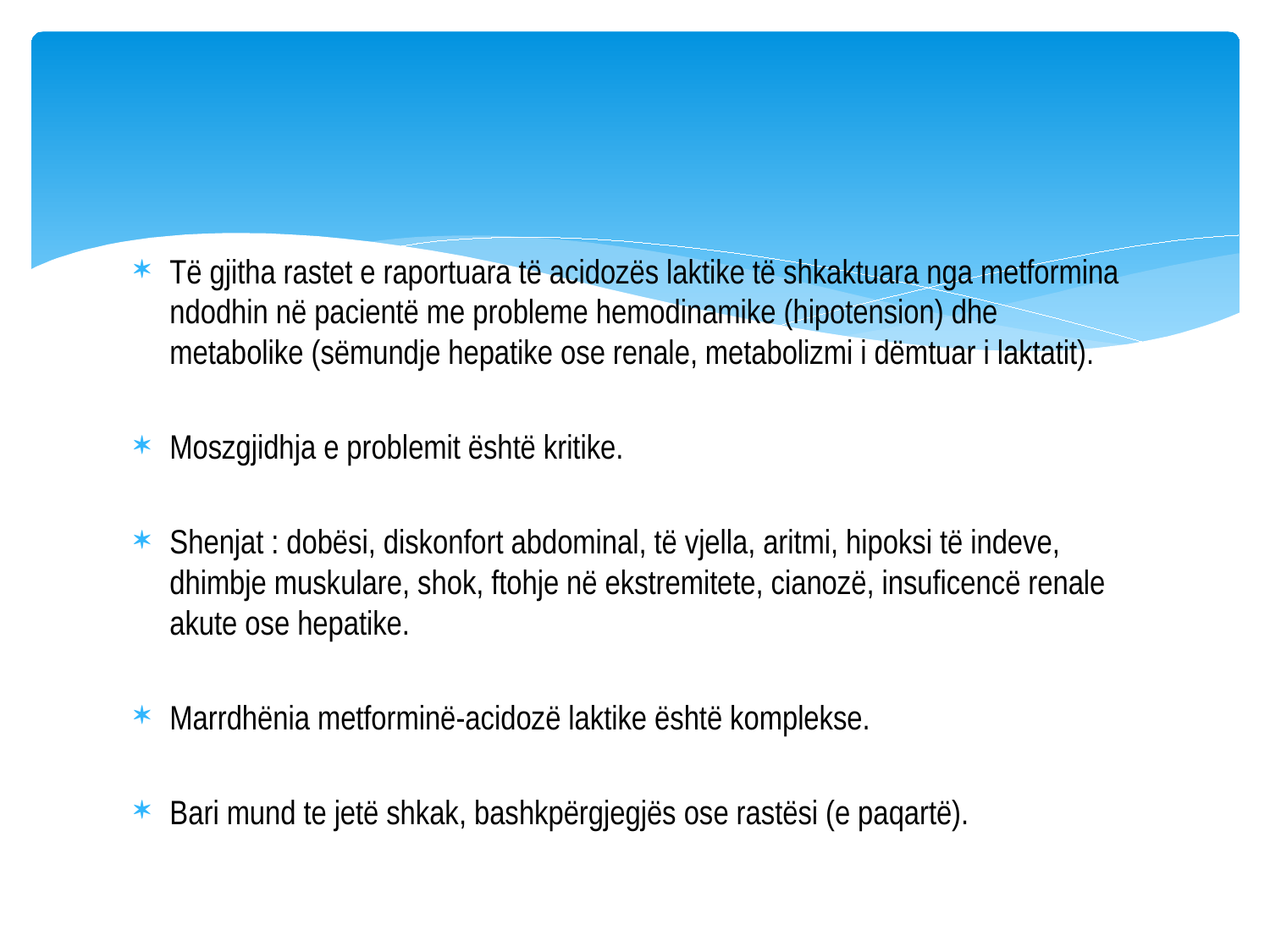

#
Të gjitha rastet e raportuara të acidozës laktike të shkaktuara nga metformina ndodhin në pacientë me probleme hemodinamike (hipotension) dhe metabolike (sëmundje hepatike ose renale, metabolizmi i dëmtuar i laktatit).

Moszgjidhja e problemit është kritike.

Shenjat : dobësi, diskonfort abdominal, të vjella, aritmi, hipoksi të indeve, dhimbje muskulare, shok, ftohje në ekstremitete, cianozë, insuficencë renale akute ose hepatike.

Marrdhënia metforminë-acidozë laktike është komplekse.

Bari mund te jetë shkak, bashkpërgjegjës ose rastësi (e paqartë).